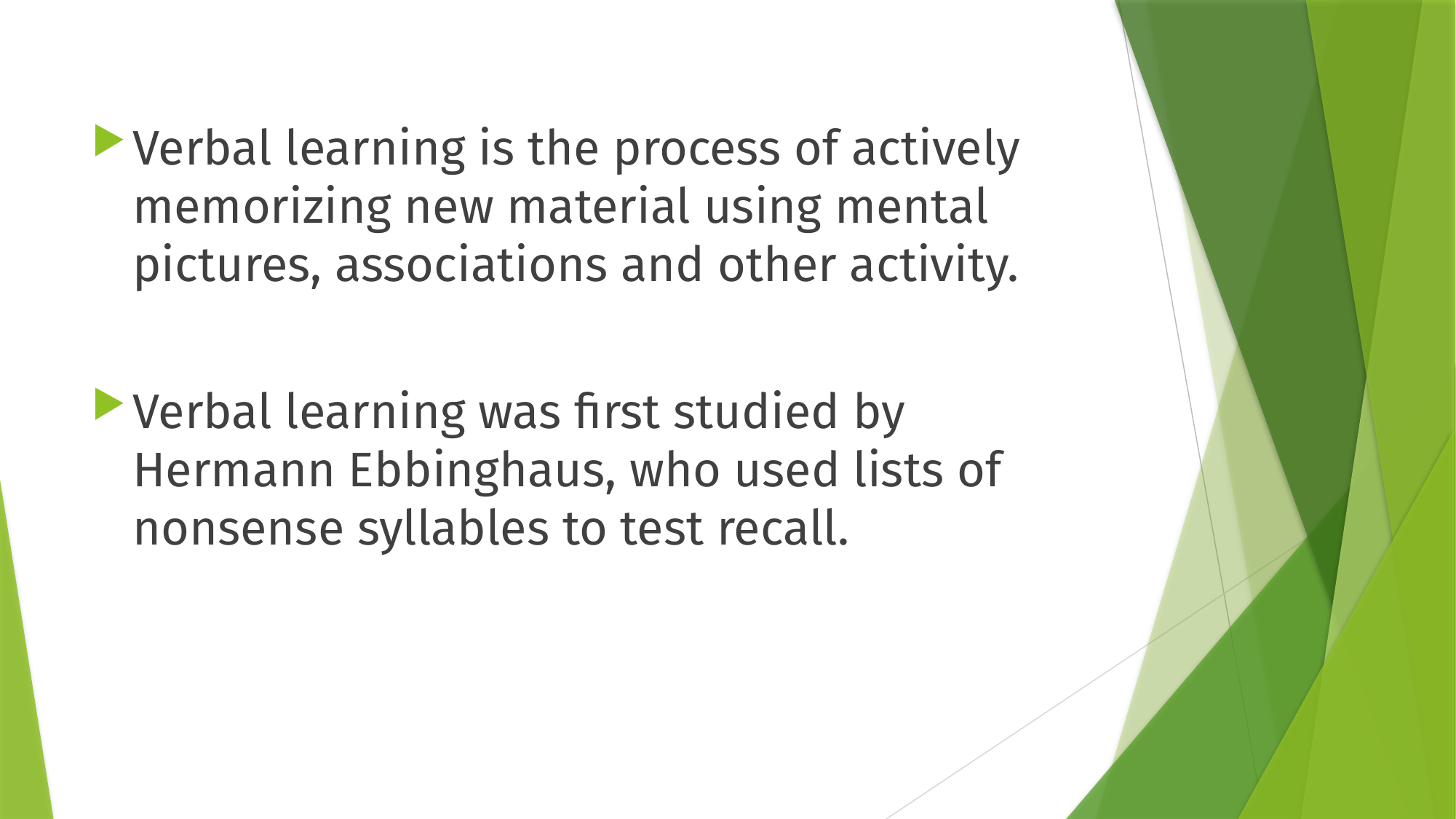

Verbal learning is the process of actively memorizing new material using mental pictures, associations and other activity.

Verbal learning was first studied by Hermann Ebbinghaus, who used lists of nonsense syllables to test recall.